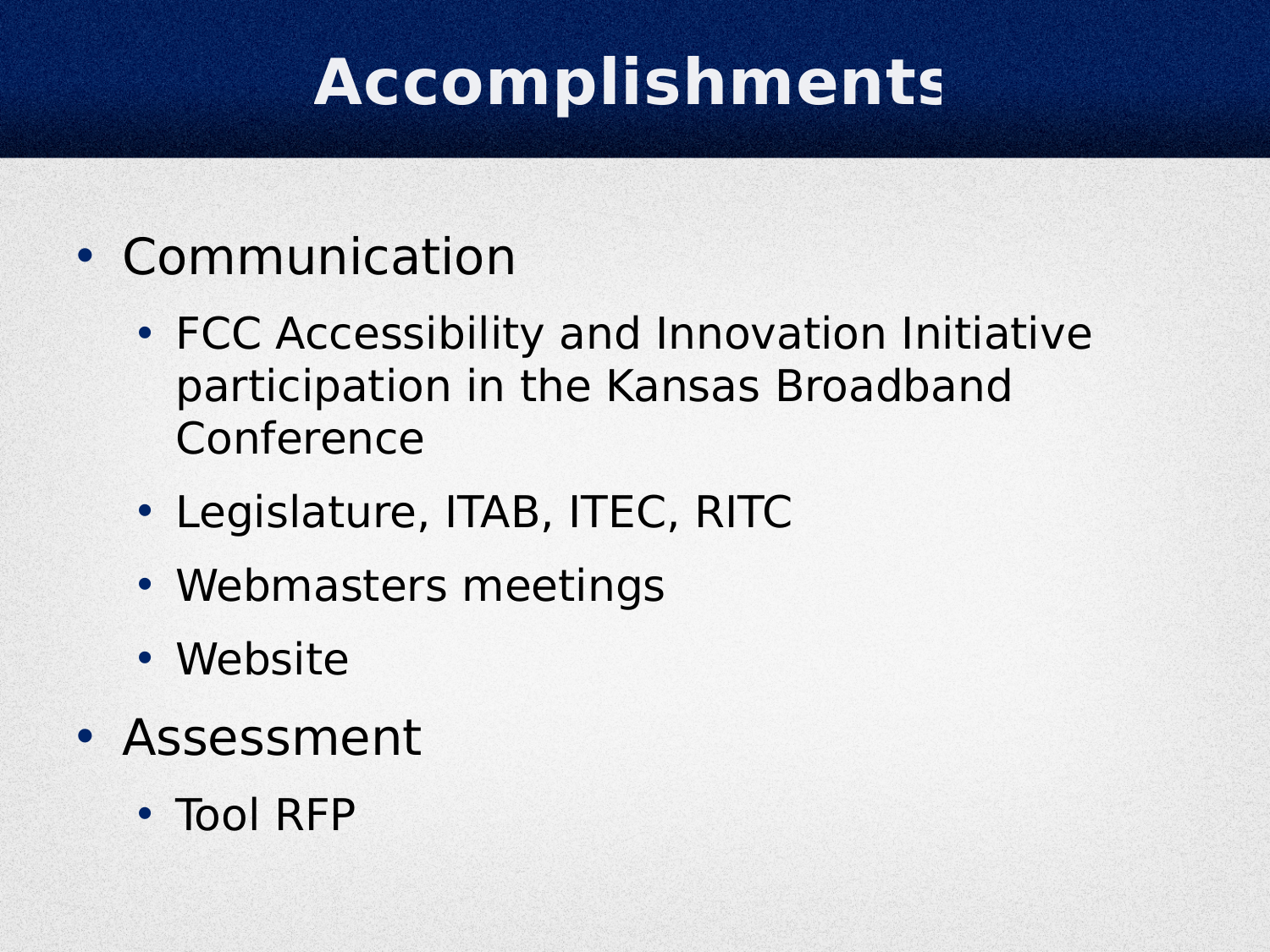

# Accomplishments
Communication
FCC Accessibility and Innovation Initiative participation in the Kansas Broadband Conference
Legislature, ITAB, ITEC, RITC
Webmasters meetings
Website
Assessment
Tool RFP